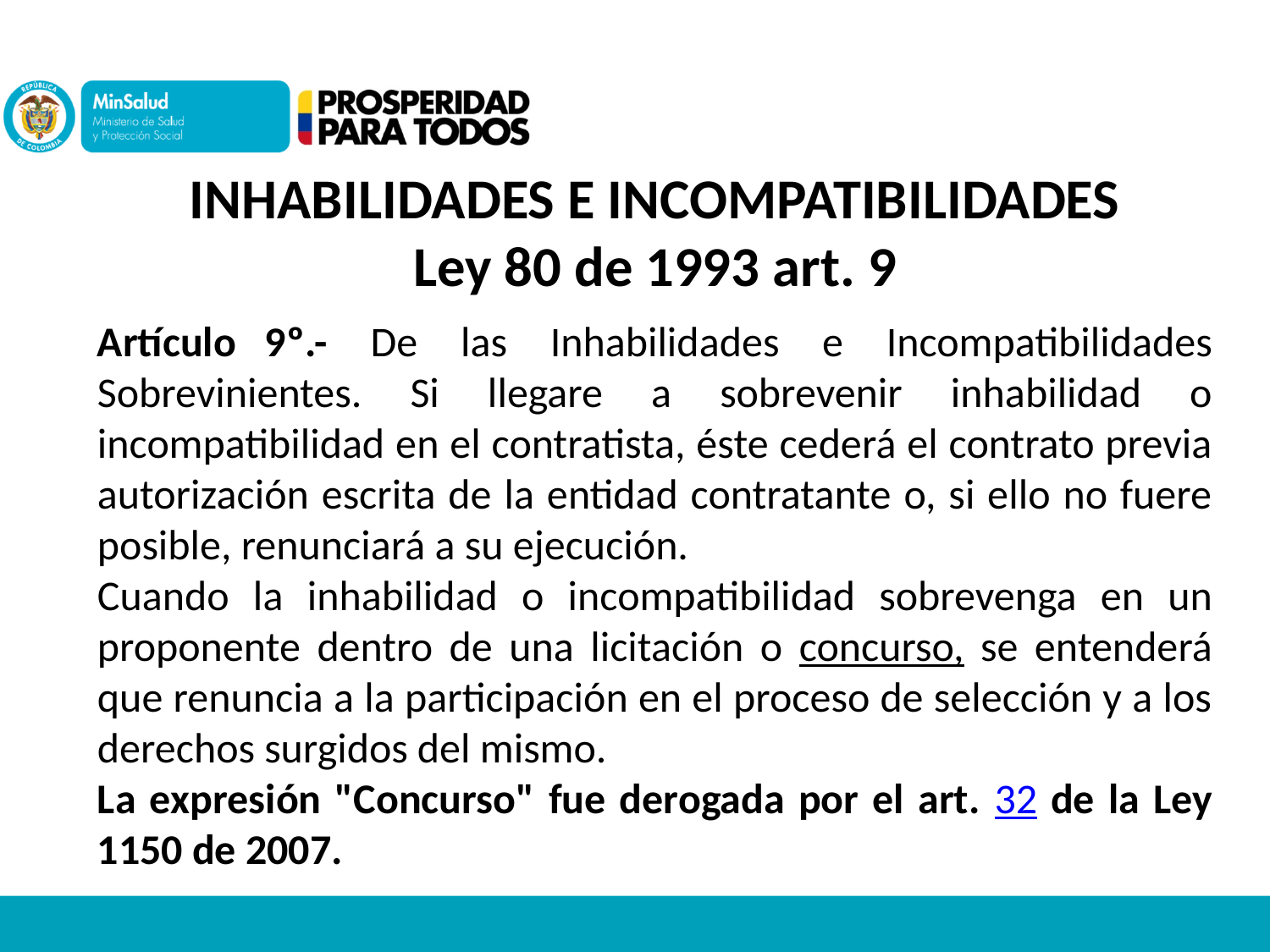

INHABILIDADES E INCOMPATIBILIDADES
Ley 80 de 1993 art. 9

Artículo   9º.- De las Inhabilidades e Incompatibilidades Sobrevinientes. Si llegare a sobrevenir inhabilidad o incompatibilidad en el contratista, éste cederá el contrato previa autorización escrita de la entidad contratante o, si ello no fuere posible, renunciará a su ejecución.
Cuando la inhabilidad o incompatibilidad sobrevenga en un proponente dentro de una licitación o concurso, se entenderá que renuncia a la participación en el proceso de selección y a los derechos surgidos del mismo.
La expresión "Concurso" fue derogada por el art. 32 de la Ley 1150 de 2007.